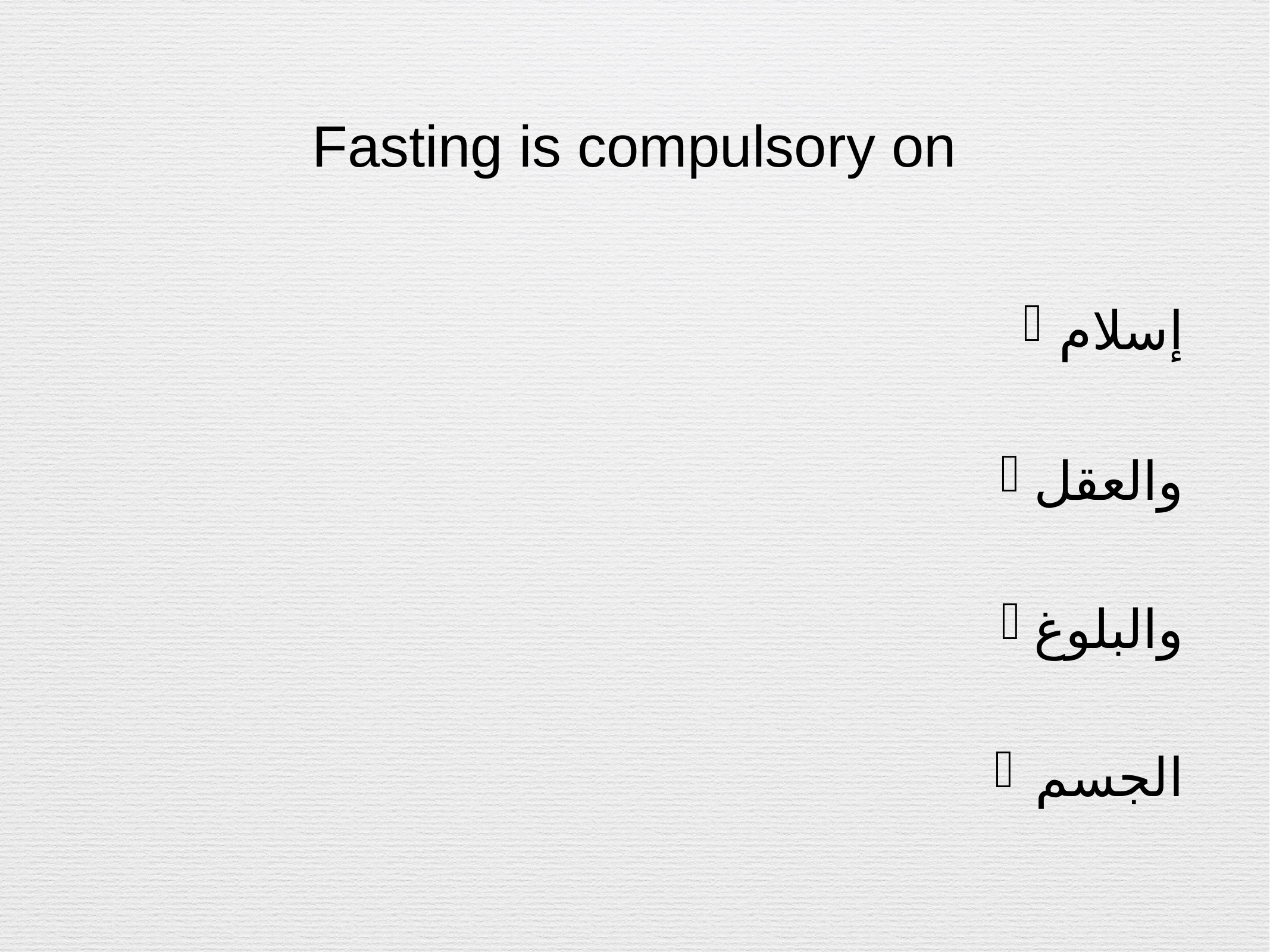

# Fasting is compulsory on
إسلام

والعقل

والبلوغ

الجسم